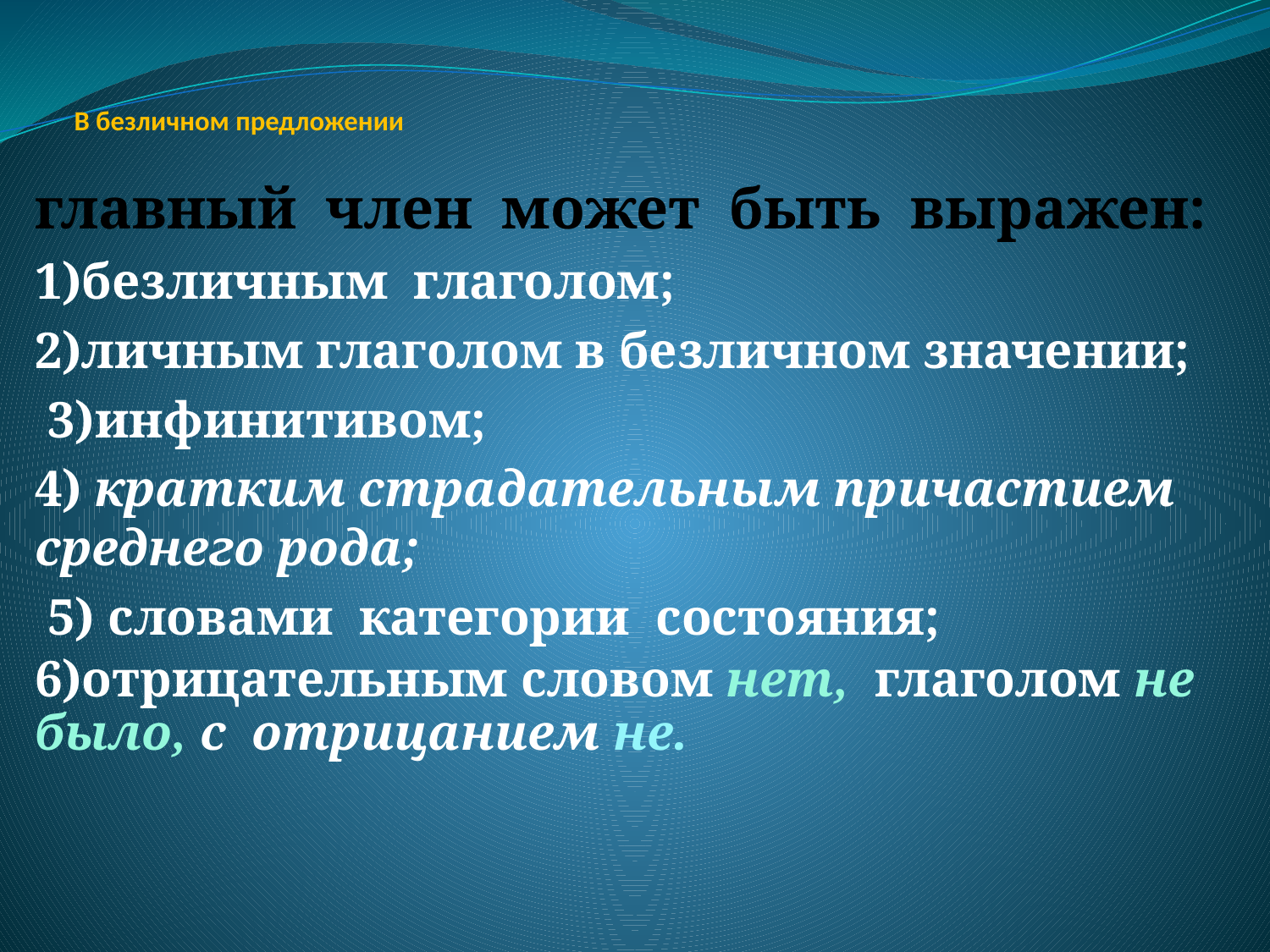

# В безличном предложении
главный  член  может  быть  выражен:
1)безличным  глаголом;
2)личным глаголом в безличном значении;
 3)инфинитивом;
4) кратким страдательным причастием среднего рода;
 5) словами  категории  состояния;
6)отрицательным словом нет,  глаголом не  было, с  отрицанием не.